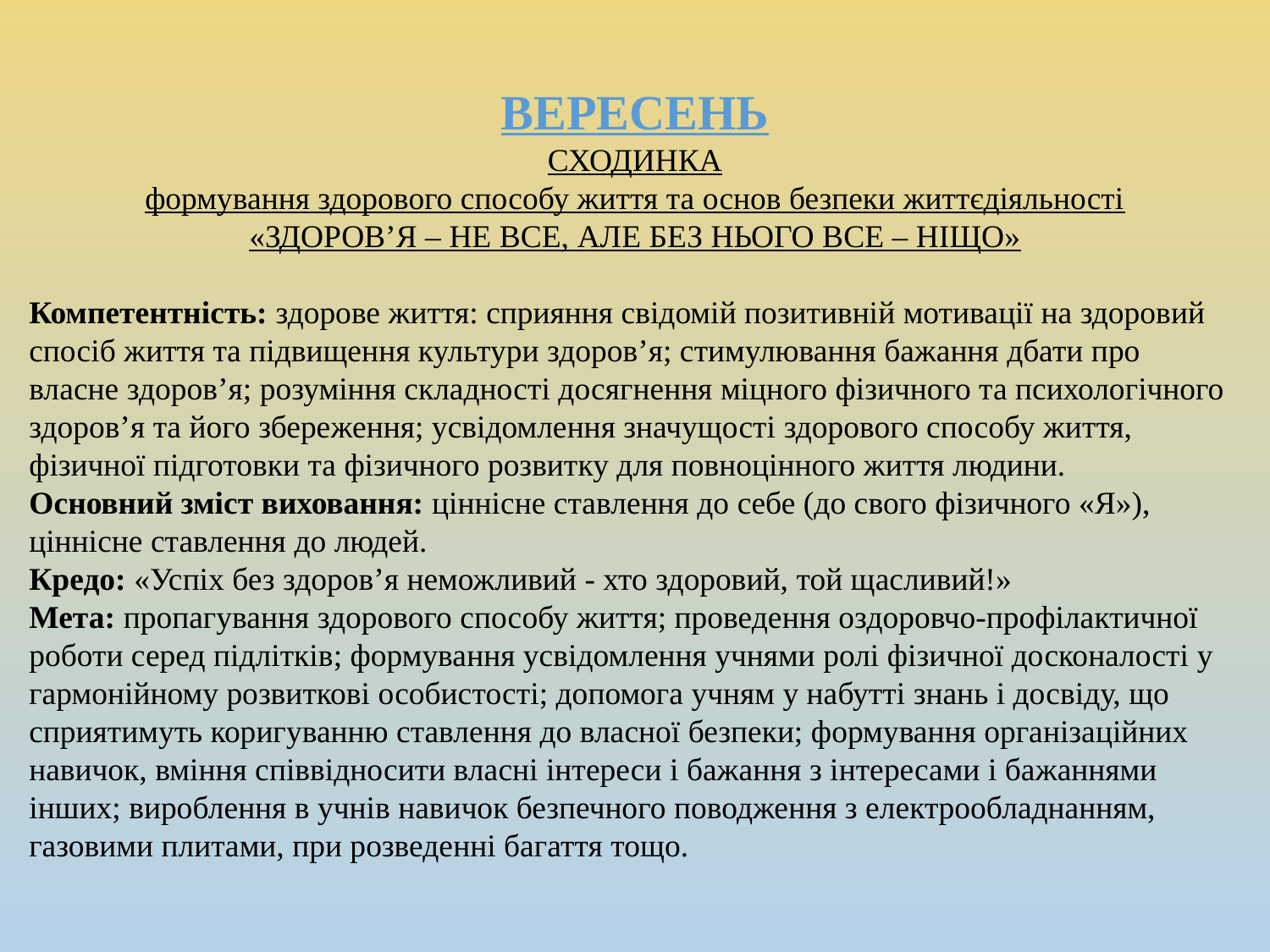

ВЕРЕСЕНЬ
СХОДИНКА
формування здорового способу життя та основ безпеки життєдіяльності
«ЗДОРОВ’Я – НЕ ВСЕ, АЛЕ БЕЗ НЬОГО ВСЕ – НІЩО»

Компетентність: здорове життя: сприяння свідомій позитивній мотивації на здоровий
спосіб життя та підвищення культури здоров’я; стимулювання бажання дбати про
власне здоров’я; розуміння складності досягнення міцного фізичного та психологічного
здоров’я та його збереження; усвідомлення значущості здорового способу життя,
фізичної підготовки та фізичного розвитку для повноцінного життя людини.
Основний зміст виховання: ціннісне ставлення до себе (до свого фізичного «Я»),
ціннісне ставлення до людей.
Кредо: «Успіх без здоров’я неможливий - хто здоровий, той щасливий!»
Мета: пропагування здорового способу життя; проведення оздоровчо-профілактичної
роботи серед підлітків; формування усвідомлення учнями ролі фізичної досконалості у
гармонійному розвиткові особистості; допомога учням у набутті знань і досвіду, що
сприятимуть коригуванню ставлення до власної безпеки; формування організаційних
навичок, вміння співвідносити власні інтереси і бажання з інтересами і бажаннями
інших; вироблення в учнів навичок безпечного поводження з електрообладнанням,
газовими плитами, при розведенні багаття тощо.